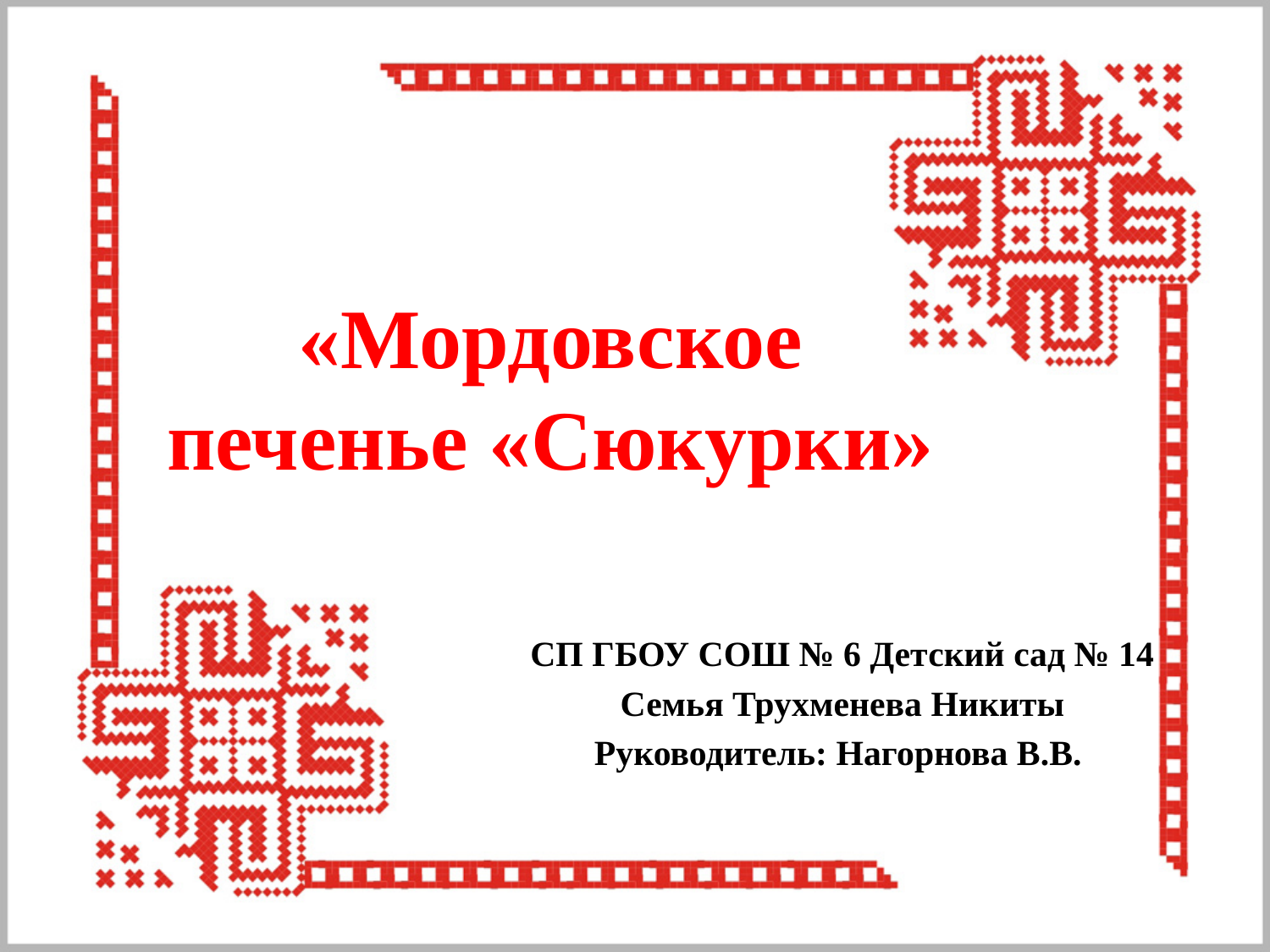

«Мордовское печенье «Сюкурки»
СП ГБОУ СОШ № 6 Детский сад № 14
Семья Трухменева Никиты
Руководитель: Нагорнова В.В.